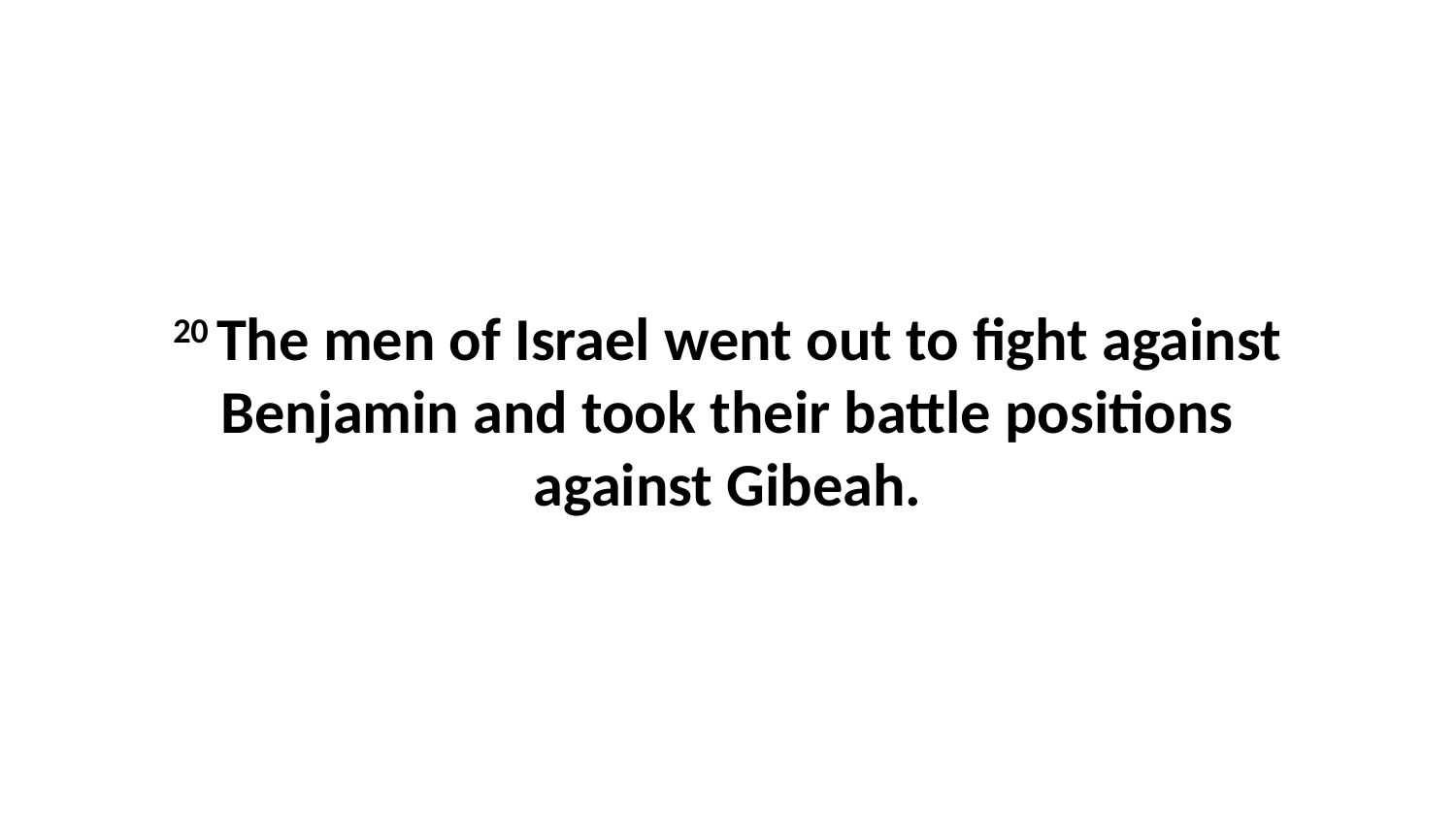

20 The men of Israel went out to fight against Benjamin and took their battle positions against Gibeah.